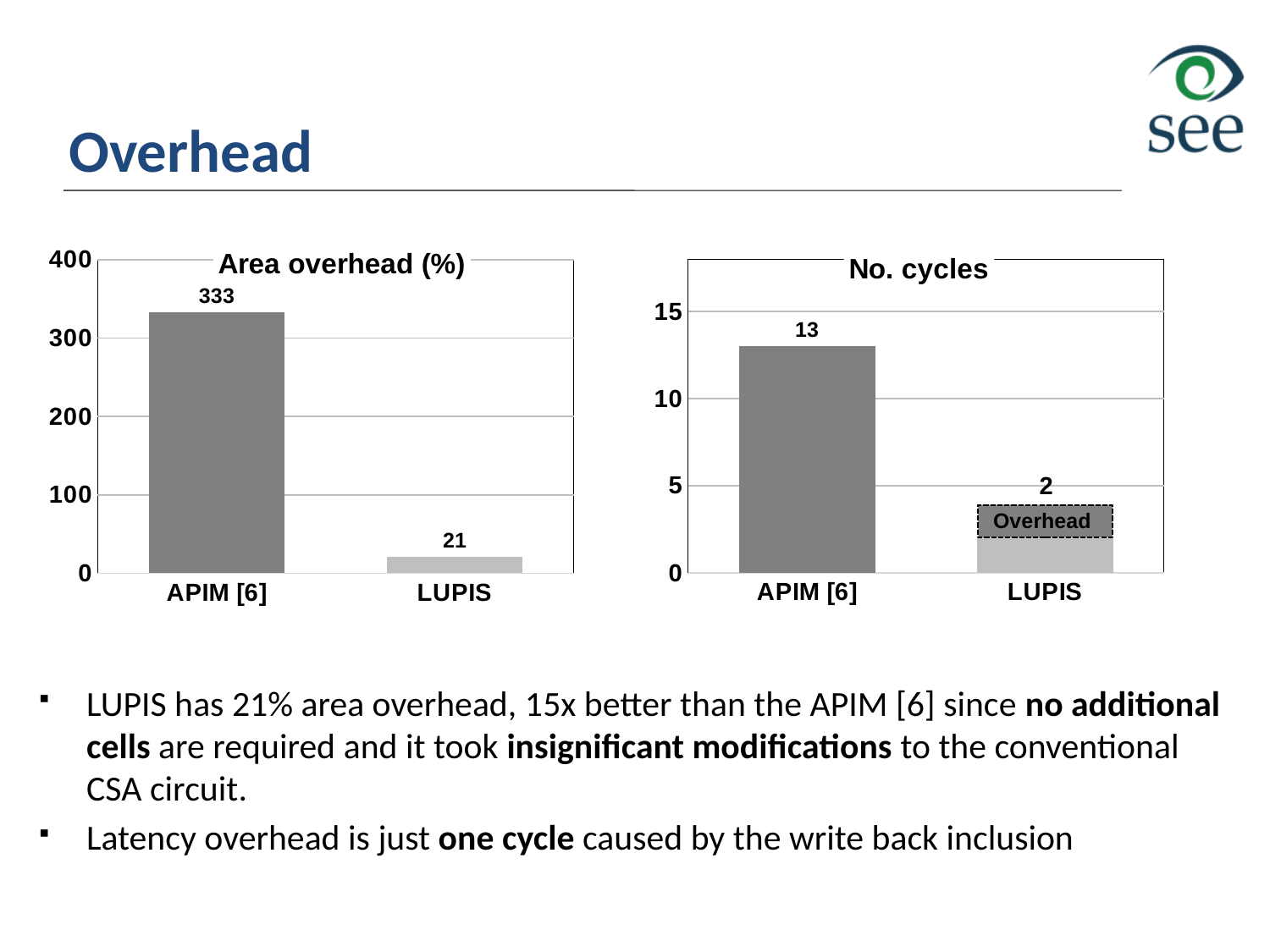

Overhead

### Chart:

| Category | No. cycles |
|---|---|
| APIM [6] | 13.0 |
| LUPIS | 2.0 |

### Chart:

| Category | Area overhead (%) |
|---|---|
| APIM [6] | 333.0 |
| LUPIS | 21.0 |
2
Overhead

LUPIS has 21% area overhead, 15x better than the APIM [6] since no additional cells are required and it took insignificant modifications to the conventional CSA circuit.
Latency overhead is just one cycle caused by the write back inclusion